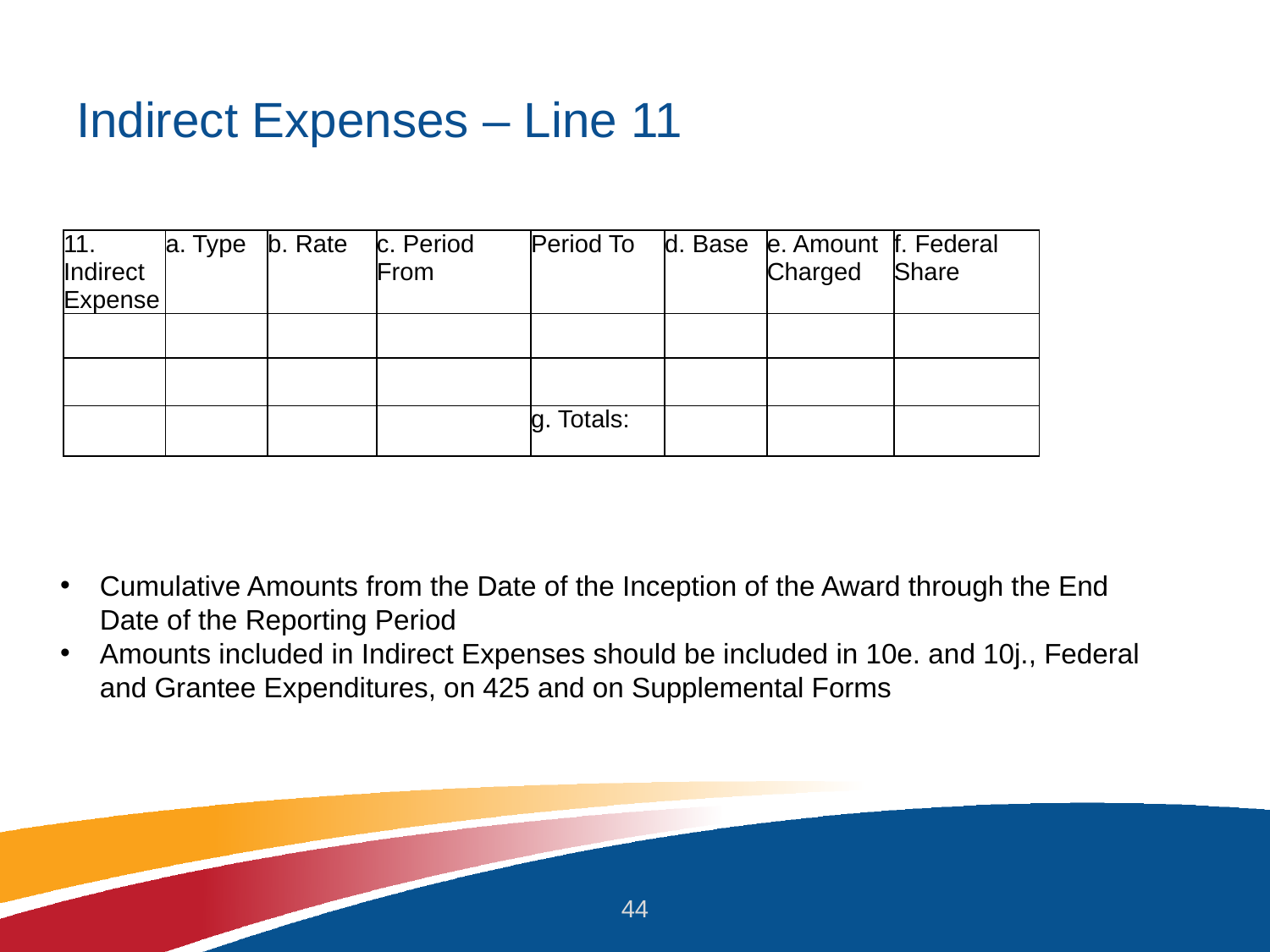

# Indirect Expenses – Line 11
| 11. Indirect Expense | a. Type | b. Rate | c. Period From | Period To | d. Base | e. Amount Charged | f. Federal Share |
| --- | --- | --- | --- | --- | --- | --- | --- |
|  |  |  |  |  |  |  |  |
|  |  |  |  |  |  |  |  |
|  |  |  |  | g. Totals: |  |  |  |
Cumulative Amounts from the Date of the Inception of the Award through the End Date of the Reporting Period
Amounts included in Indirect Expenses should be included in 10e. and 10j., Federal and Grantee Expenditures, on 425 and on Supplemental Forms
44